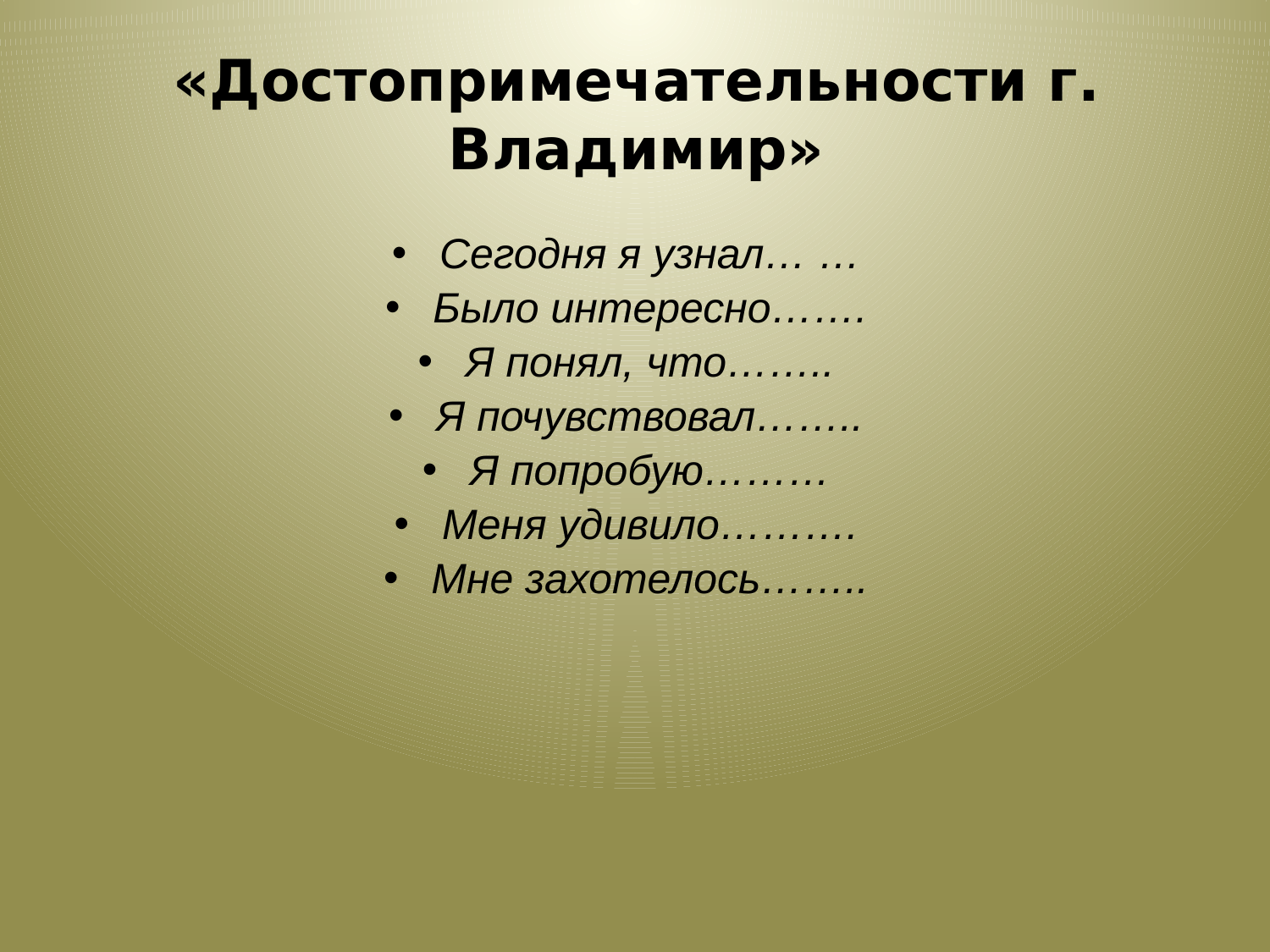

# «Достопримечательности г. Владимир»
Сегодня я узнал… …
Было интересно…….
Я понял, что……..
Я почувствовал……..
Я попробую………
Меня удивило……….
Мне захотелось……..